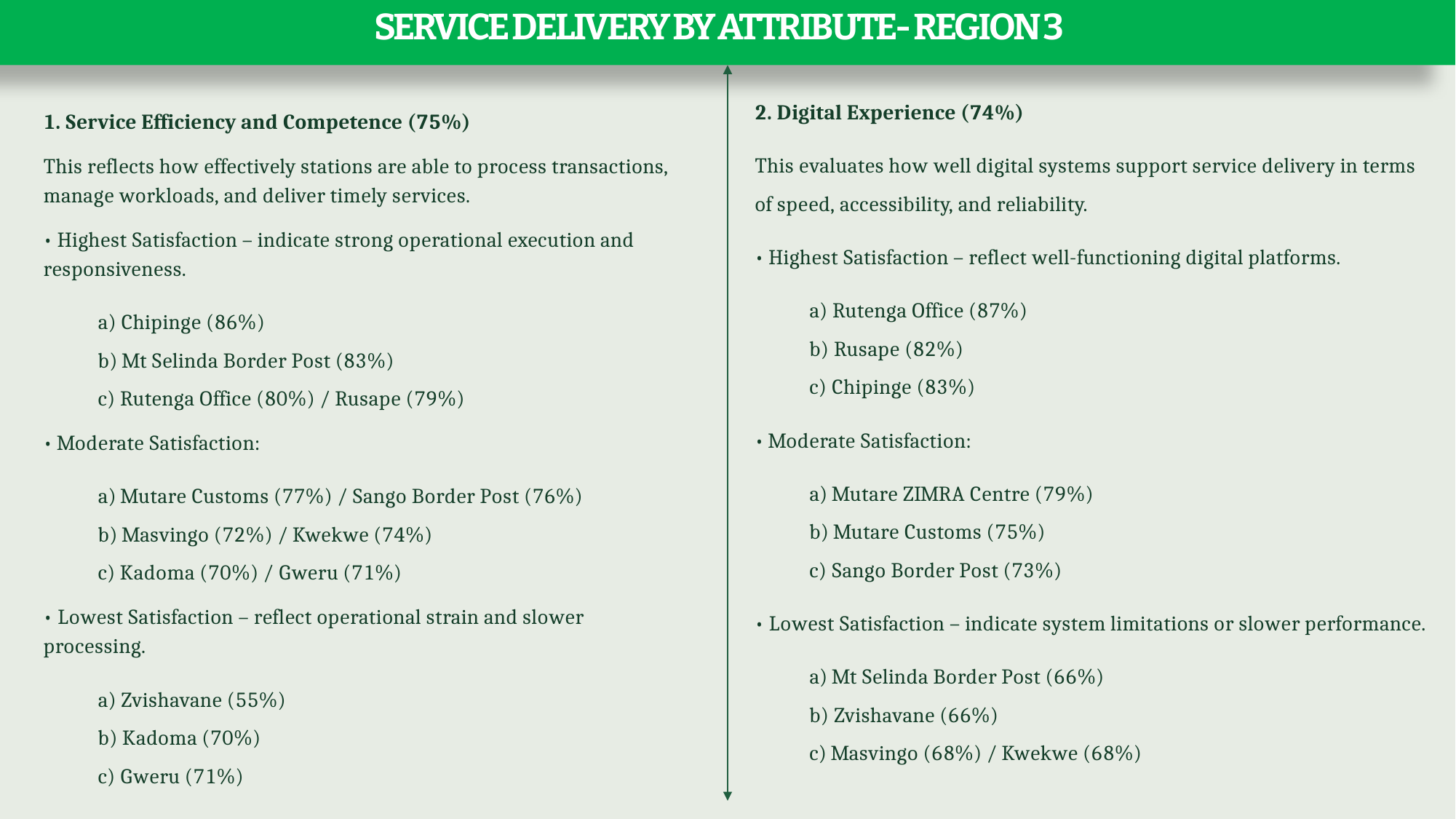

# SERVICE DELIVERY BY ATTRIBUTE- REGION 3
2. Digital Experience (74%)
This evaluates how well digital systems support service delivery in terms of speed, accessibility, and reliability.
• Highest Satisfaction – reflect well-functioning digital platforms.
a) Rutenga Office (87%)
b) Rusape (82%)
c) Chipinge (83%)
• Moderate Satisfaction:
a) Mutare ZIMRA Centre (79%)
b) Mutare Customs (75%)
c) Sango Border Post (73%)
• Lowest Satisfaction – indicate system limitations or slower performance.
a) Mt Selinda Border Post (66%)
b) Zvishavane (66%)
c) Masvingo (68%) / Kwekwe (68%)
1. Service Efficiency and Competence (75%)
This reflects how effectively stations are able to process transactions, manage workloads, and deliver timely services.
• Highest Satisfaction – indicate strong operational execution and responsiveness.
a) Chipinge (86%)
b) Mt Selinda Border Post (83%)
c) Rutenga Office (80%) / Rusape (79%)
• Moderate Satisfaction:
a) Mutare Customs (77%) / Sango Border Post (76%)
b) Masvingo (72%) / Kwekwe (74%)
c) Kadoma (70%) / Gweru (71%)
• Lowest Satisfaction – reflect operational strain and slower processing.
a) Zvishavane (55%)
b) Kadoma (70%)
c) Gweru (71%)